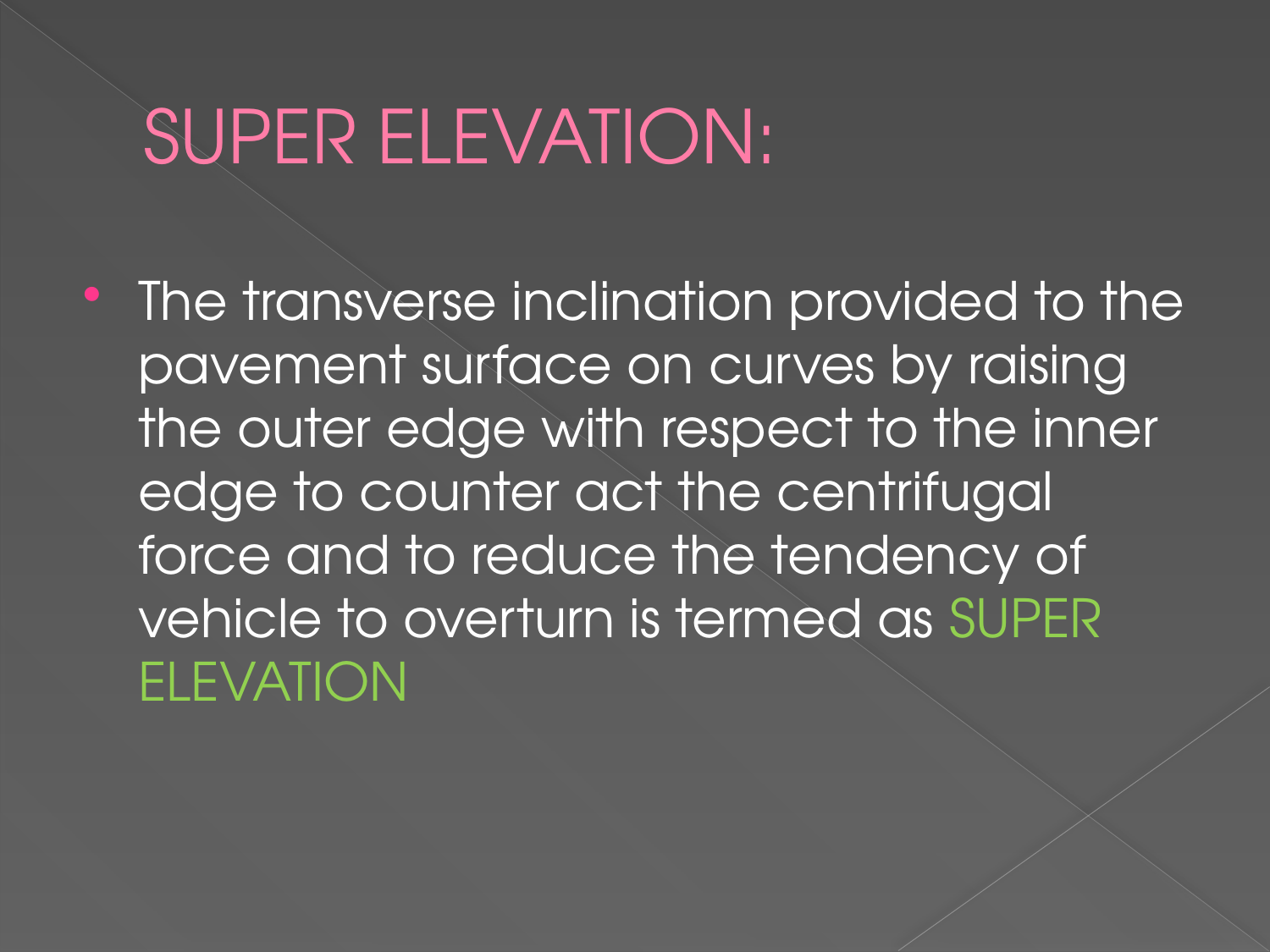

# SUPER ELEVATION:
The transverse inclination provided to the pavement surface on curves by raising the outer edge with respect to the inner edge to counter act the centrifugal force and to reduce the tendency of vehicle to overturn is termed as SUPER ELEVATION